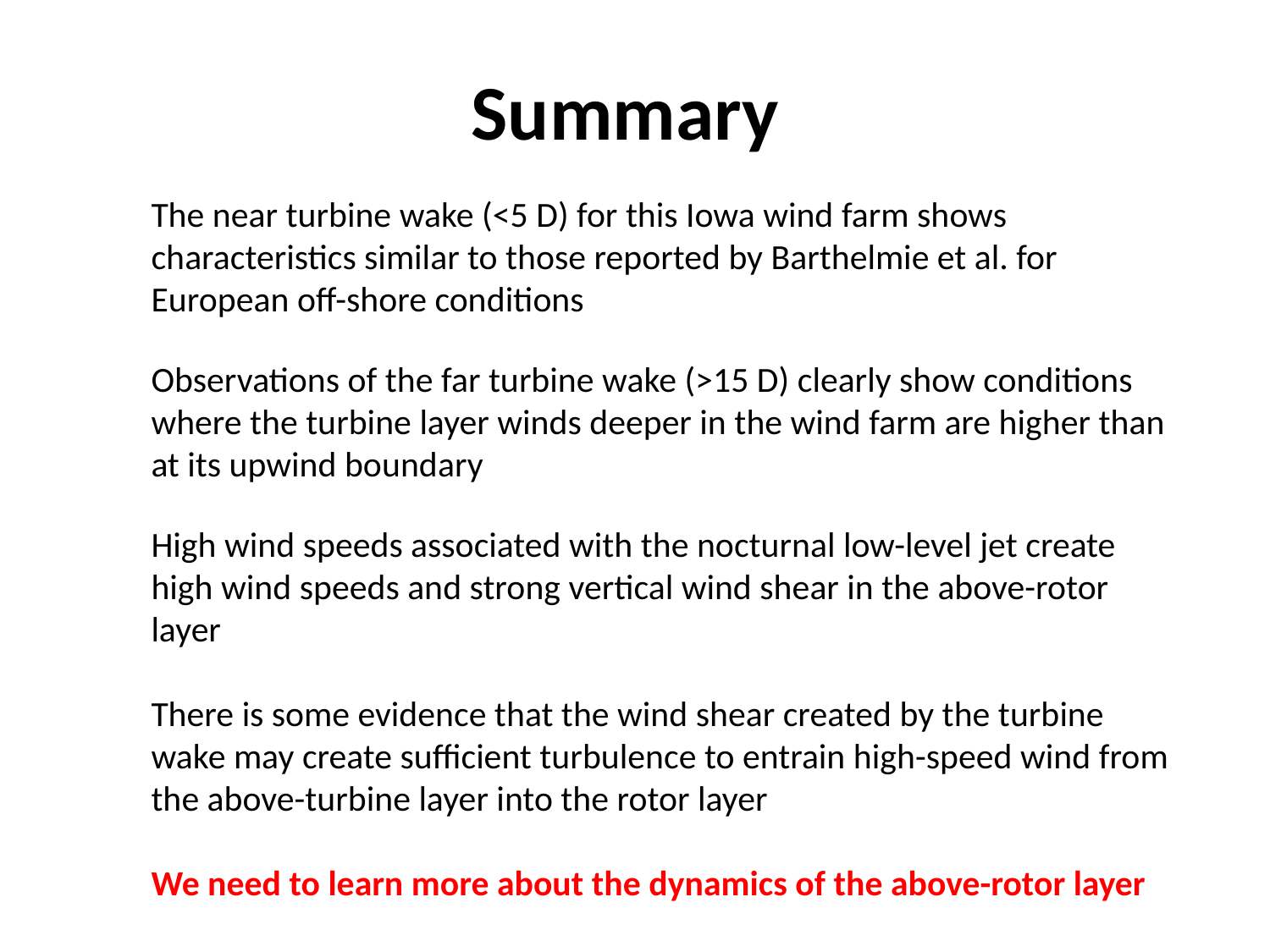

Summary
The near turbine wake (<5 D) for this Iowa wind farm shows characteristics similar to those reported by Barthelmie et al. for European off-shore conditions

Observations of the far turbine wake (>15 D) clearly show conditions where the turbine layer winds deeper in the wind farm are higher than at its upwind boundary

High wind speeds associated with the nocturnal low-level jet create high wind speeds and strong vertical wind shear in the above-rotor layer

There is some evidence that the wind shear created by the turbine wake may create sufficient turbulence to entrain high-speed wind from the above-turbine layer into the rotor layer

We need to learn more about the dynamics of the above-rotor layer